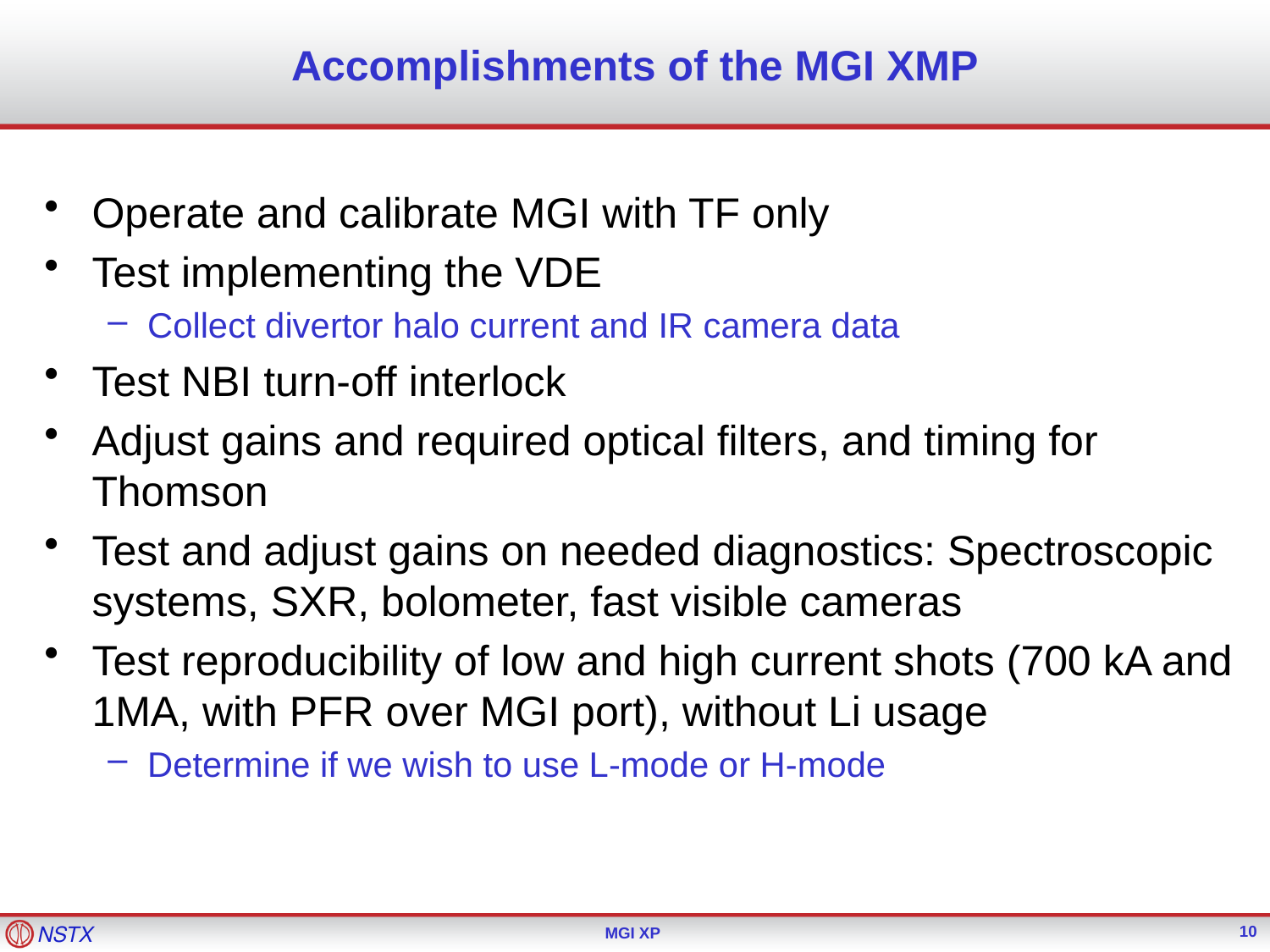

# Accomplishments of the MGI XMP
Operate and calibrate MGI with TF only
Test implementing the VDE
Collect divertor halo current and IR camera data
Test NBI turn-off interlock
Adjust gains and required optical filters, and timing for Thomson
Test and adjust gains on needed diagnostics: Spectroscopic systems, SXR, bolometer, fast visible cameras
Test reproducibility of low and high current shots (700 kA and 1MA, with PFR over MGI port), without Li usage
Determine if we wish to use L-mode or H-mode

10